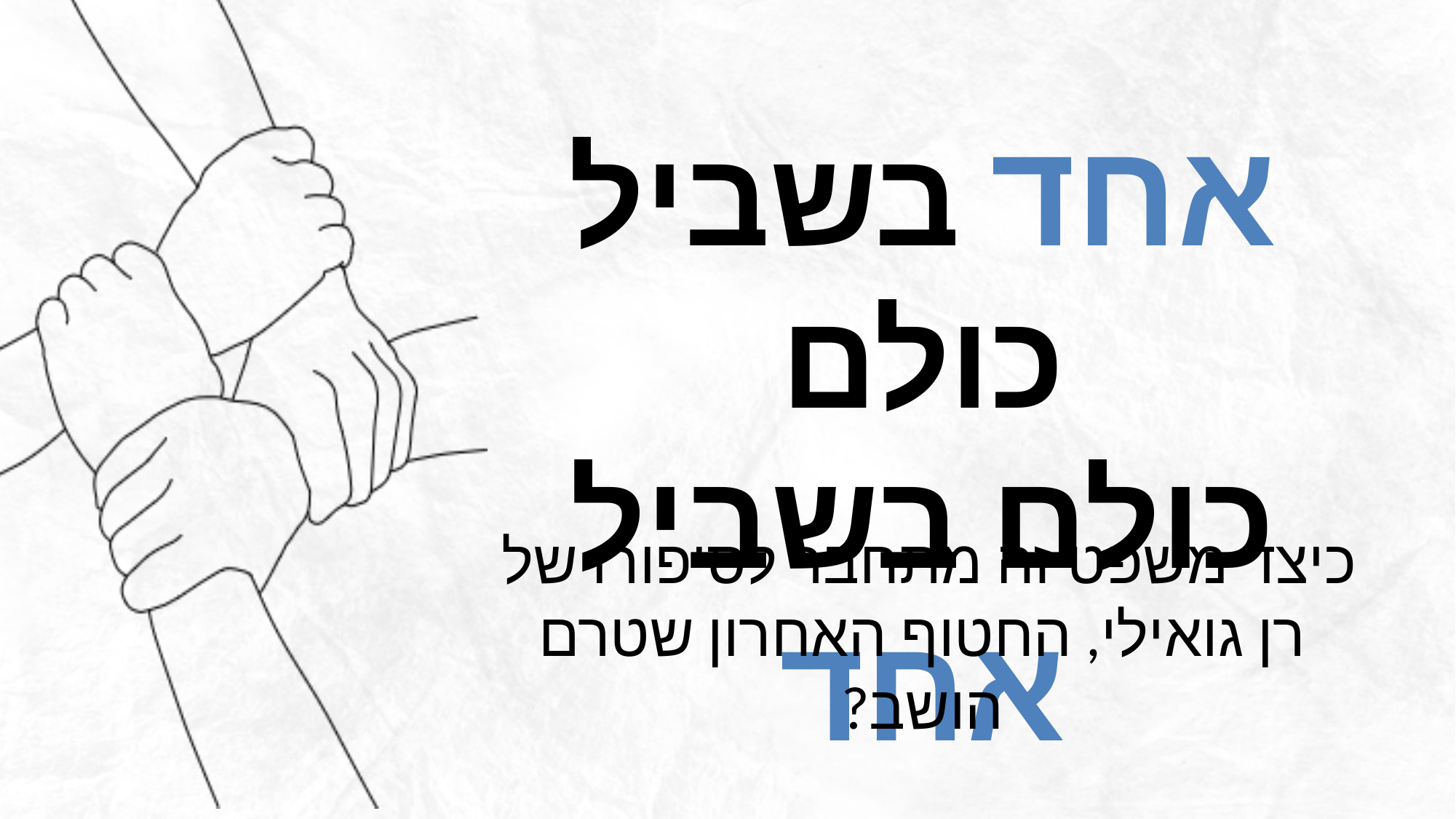

# אחד בשביל כולם כולם בשביל אחד
כיצד משפט זה מתחבר לסיפורו של
רן גואילי, החטוף האחרון שטרם הושב?